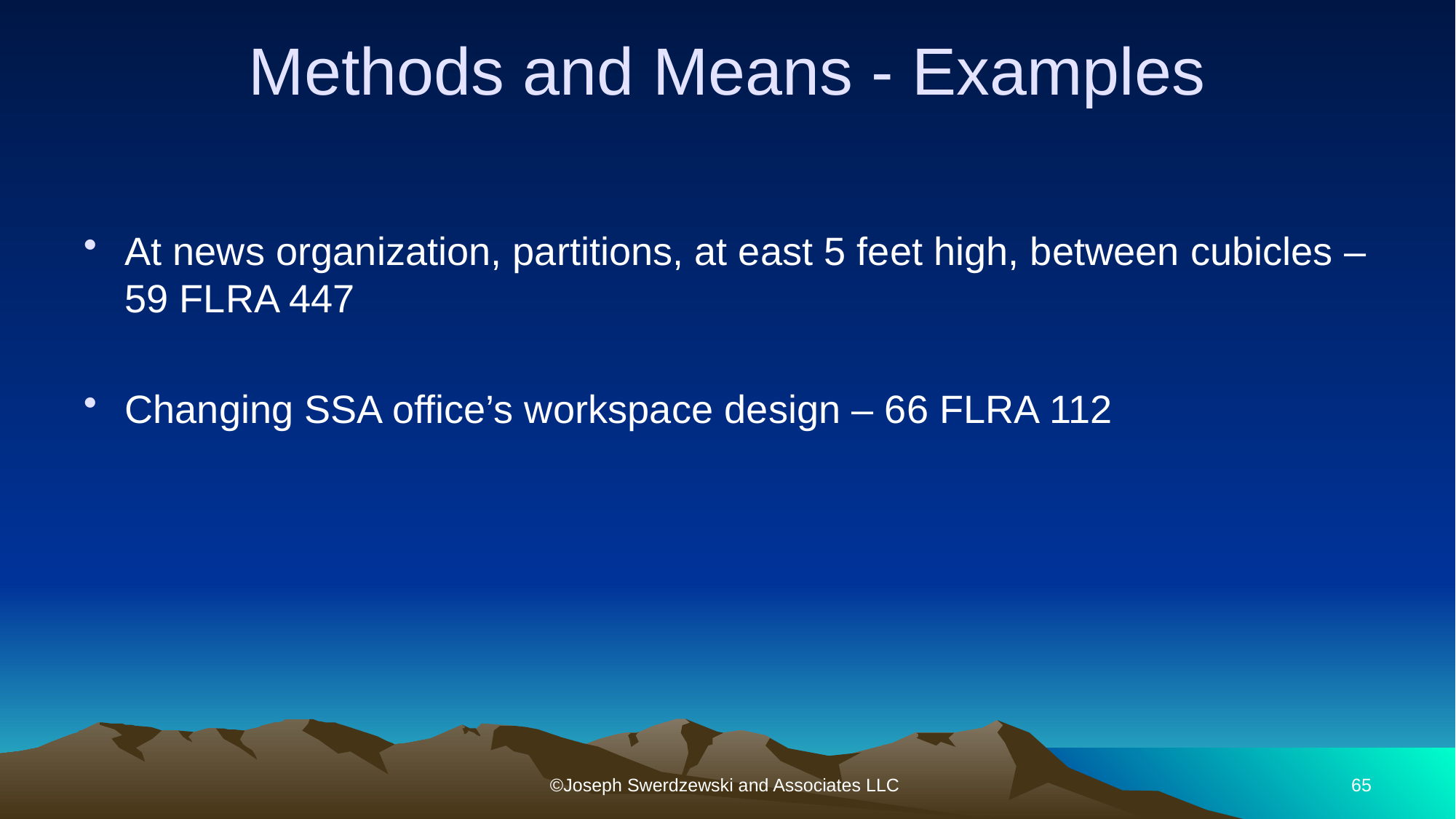

# Methods and Means - Examples
At news organization, partitions, at east 5 feet high, between cubicles – 59 FLRA 447

Changing SSA office’s workspace design – 66 FLRA 112
©Joseph Swerdzewski and Associates LLC
65